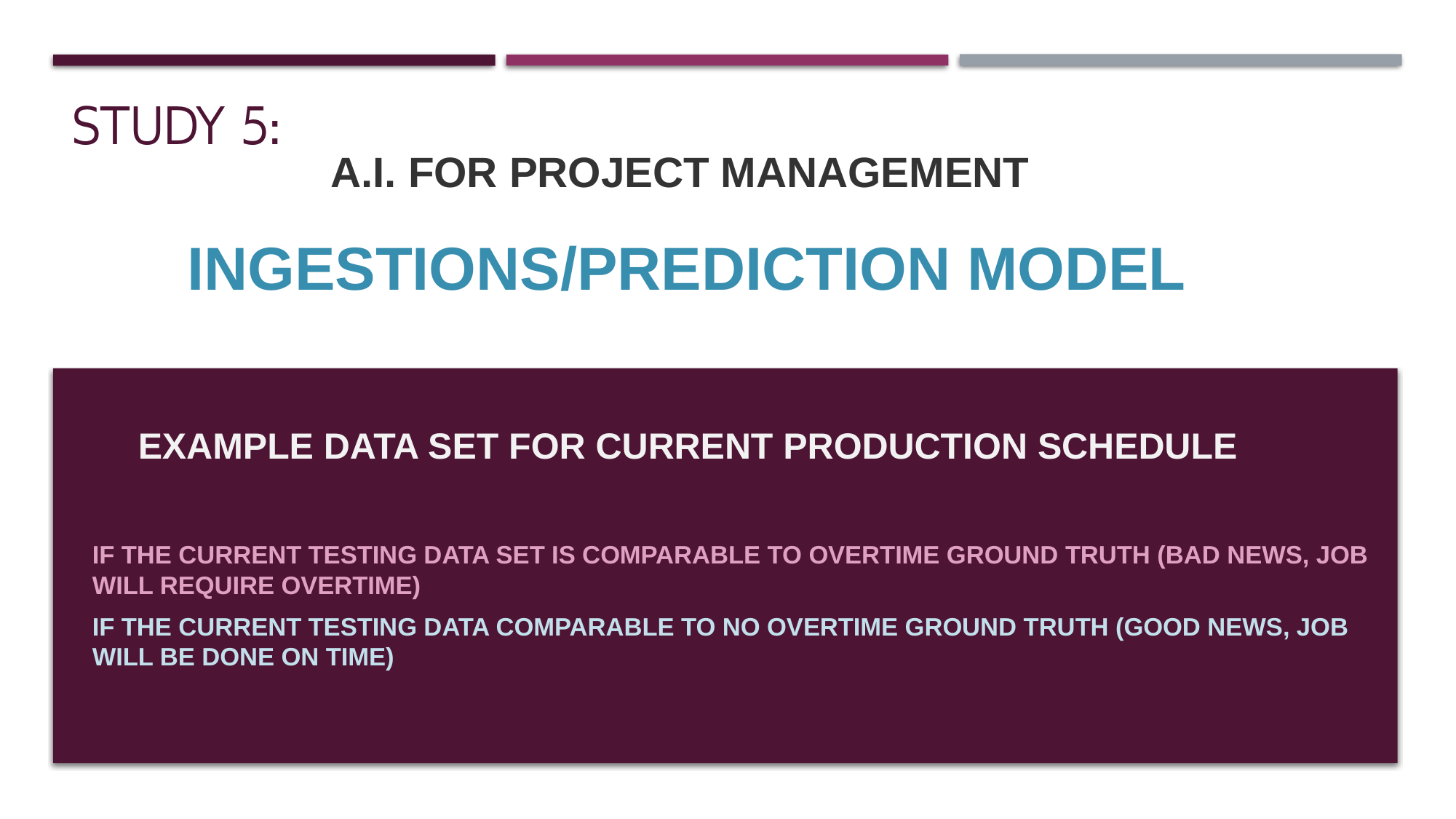

# STUDY 5:
A.I. FOR PROJECT MANAGEMENT
INGESTIONS/PREDICTION MODEL

EXAMPLE DATA SET FOR CURRENT PRODUCTION SCHEDULE
IF THE CURRENT TESTING DATA SET IS COMPARABLE To OVERTIME GROUND TRUTH (BAD NEWS, JOB WILL REQUIRE OVERTIME)
IF THE CURRENT TESTING DATA COMPARABLE TO NO OVERTIME GROUND TRUTH (GOOD NEWS, JOB WILL BE DONE ON TIME)